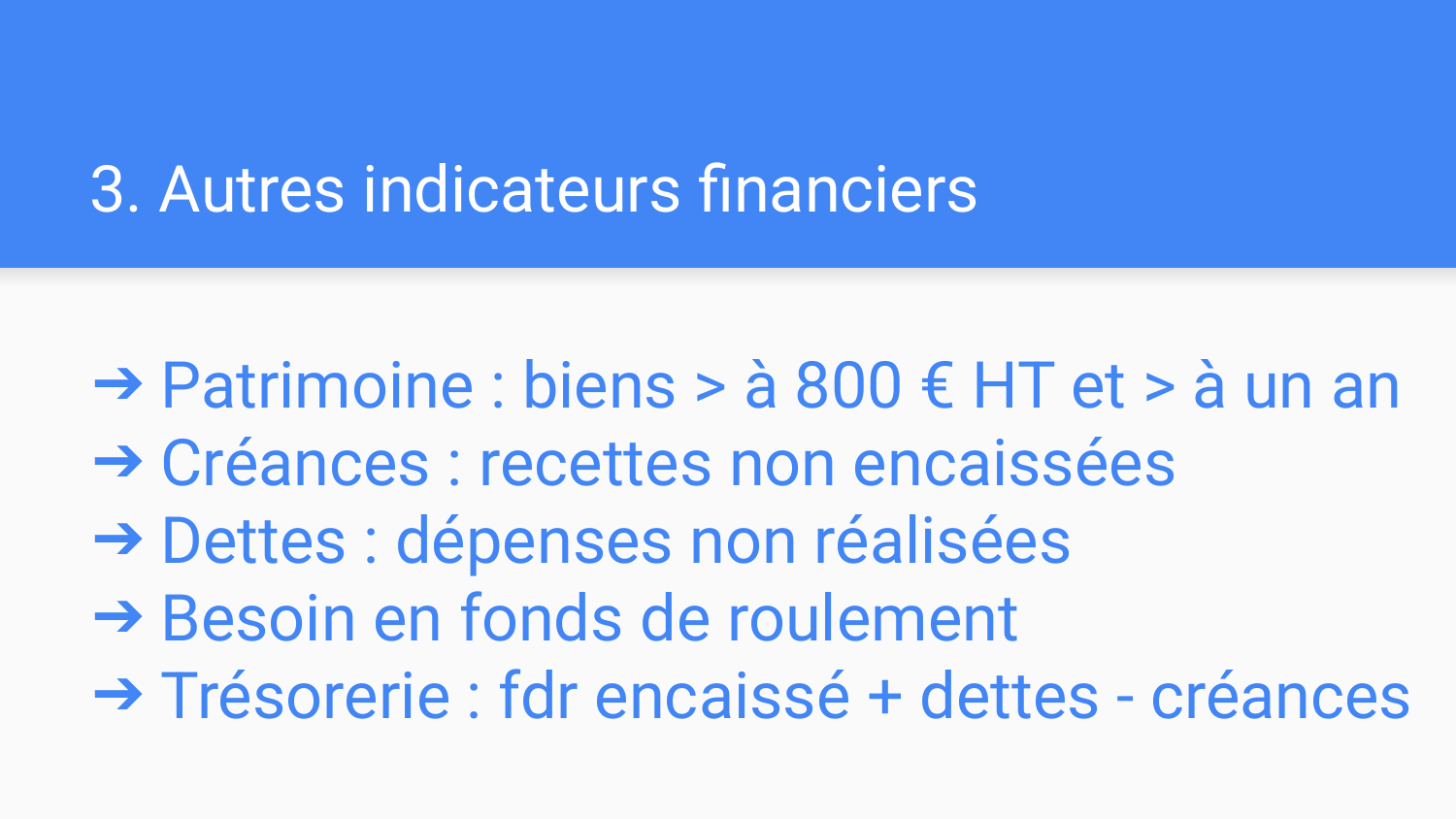

# 3. Autres indicateurs financiers
Patrimoine : biens > à 800 € HT et > à un an
Créances : recettes non encaissées
Dettes : dépenses non réalisées
Besoin en fonds de roulement
Trésorerie : fdr encaissé + dettes - créances